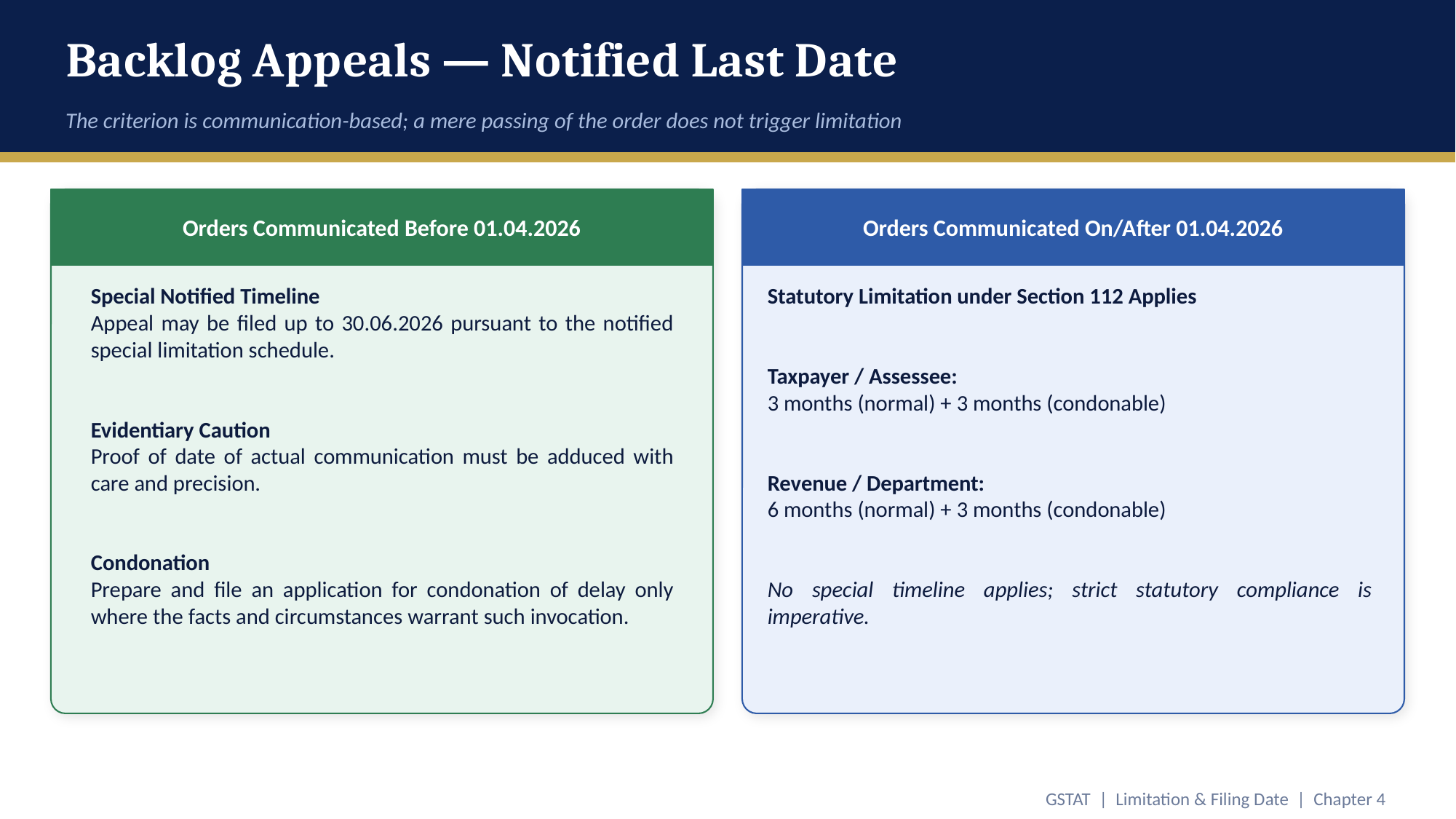

Backlog Appeals — Notified Last Date
The criterion is communication-based; a mere passing of the order does not trigger limitation

Orders Communicated Before 01.04.2026
Orders Communicated On/After 01.04.2026
Special Notified Timeline
Appeal may be filed up to 30.06.2026 pursuant to the notified special limitation schedule.

Evidentiary Caution
Proof of date of actual communication must be adduced with care and precision.

Condonation
Prepare and file an application for condonation of delay only where the facts and circumstances warrant such invocation.
Statutory Limitation under Section 112 Applies

Taxpayer / Assessee:
3 months (normal) + 3 months (condonable)

Revenue / Department:
6 months (normal) + 3 months (condonable)

No special timeline applies; strict statutory compliance is imperative.
GSTAT  |  Limitation & Filing Date  |  Chapter 4